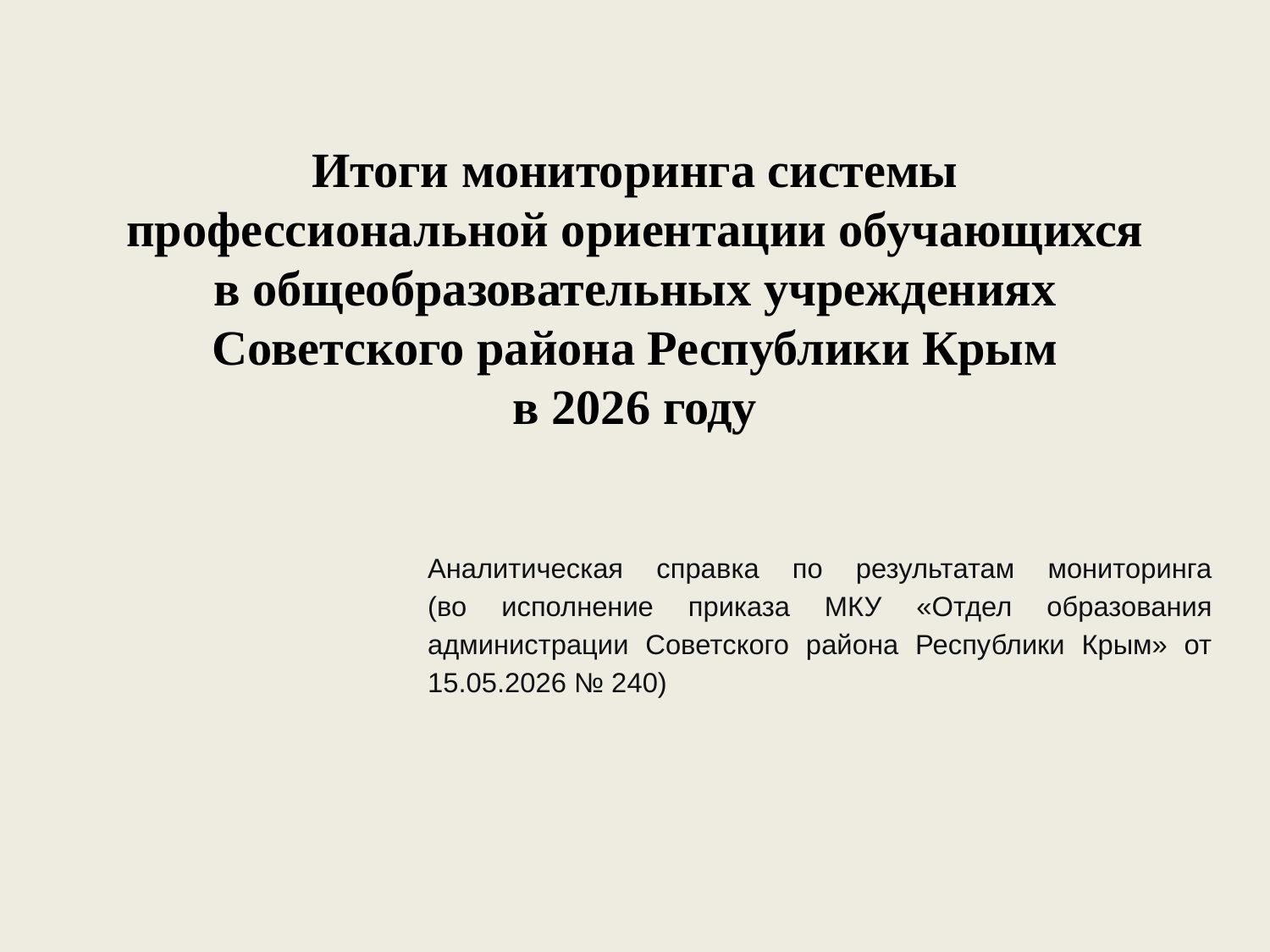

# Итоги мониторинга системы профессиональной ориентации обучающихся в общеобразовательных учреждениях Советского района Республики Крым в 2026 году
Аналитическая справка по результатам мониторинга
(во исполнение приказа МКУ «Отдел образования администрации Советского района Республики Крым» от 15.05.2026 № 240)